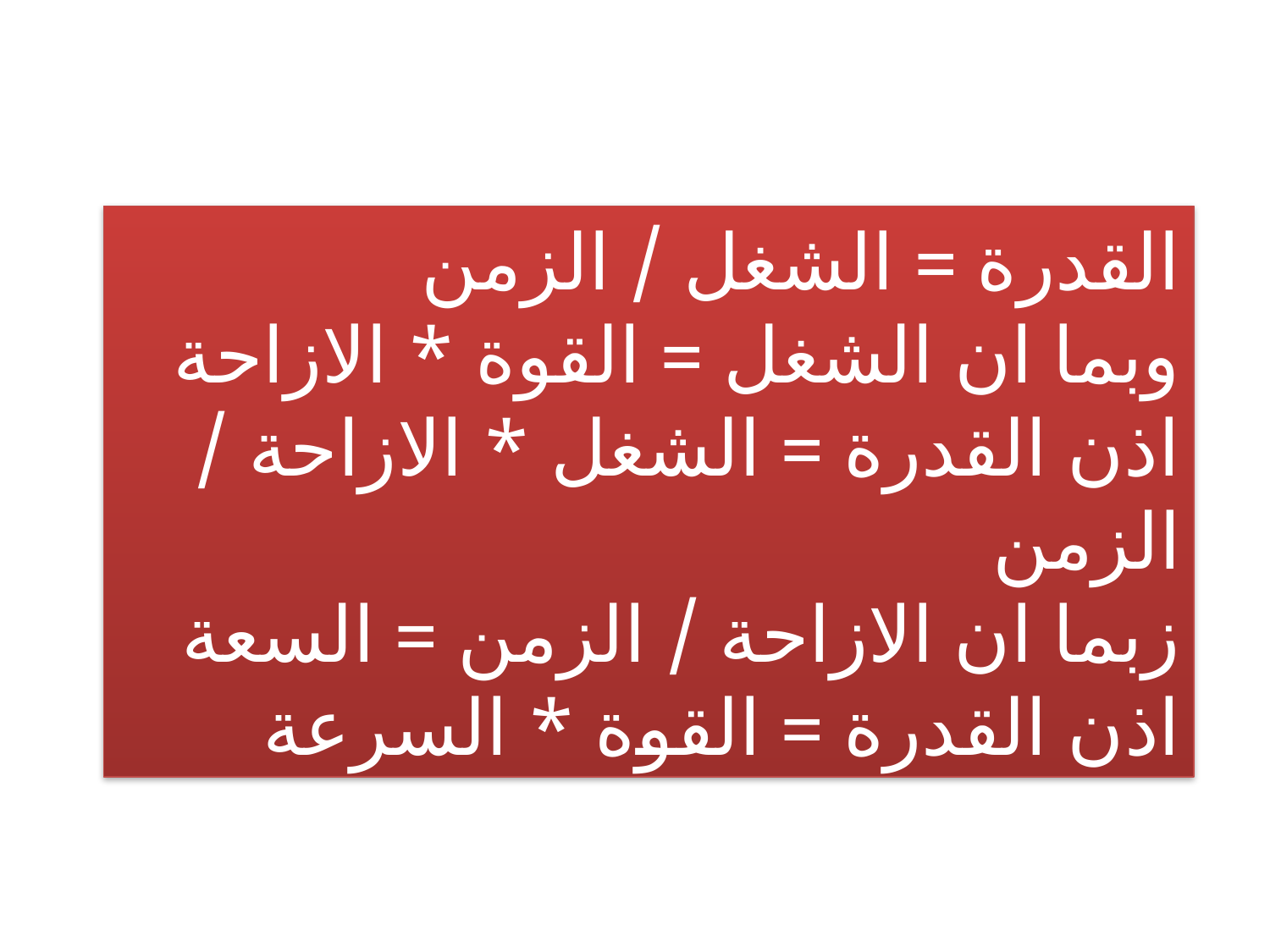

القدرة = الشغل / الزمن
وبما ان الشغل = القوة * الازاحة
اذن القدرة = الشغل * الازاحة / الزمن
زبما ان الازاحة / الزمن = السعة
اذن القدرة = القوة * السرعة